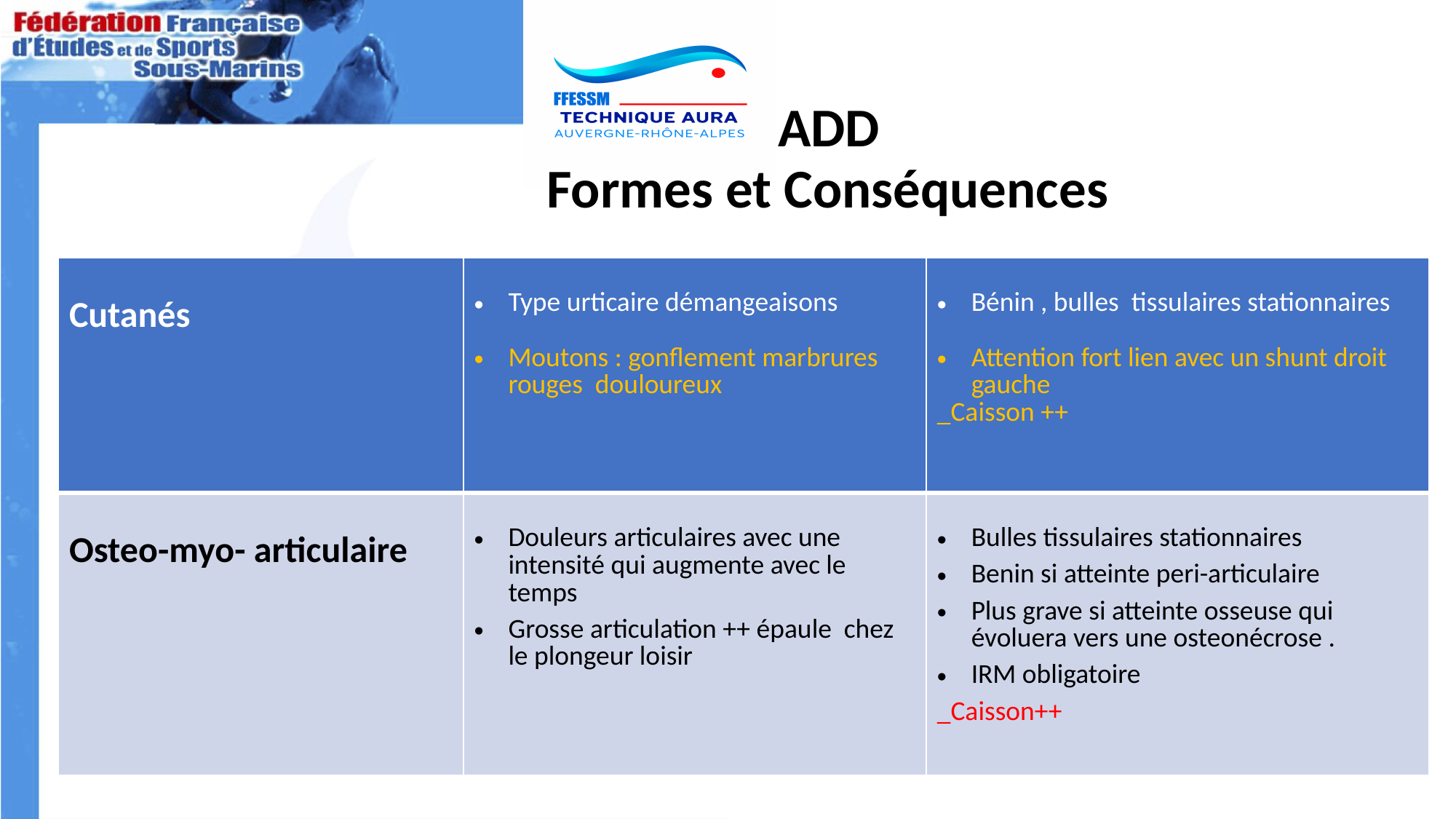

ADD
Formes et Conséquences
| Cutanés | Type urticaire démangeaisons Moutons : gonflement marbrures rouges douloureux | Bénin , bulles tissulaires stationnaires Attention fort lien avec un shunt droit gauche \_Caisson ++ |
| --- | --- | --- |
| Osteo-myo- articulaire | Douleurs articulaires avec une intensité qui augmente avec le temps Grosse articulation ++ épaule chez le plongeur loisir | Bulles tissulaires stationnaires Benin si atteinte peri-articulaire Plus grave si atteinte osseuse qui évoluera vers une osteonécrose . IRM obligatoire \_Caisson++ |